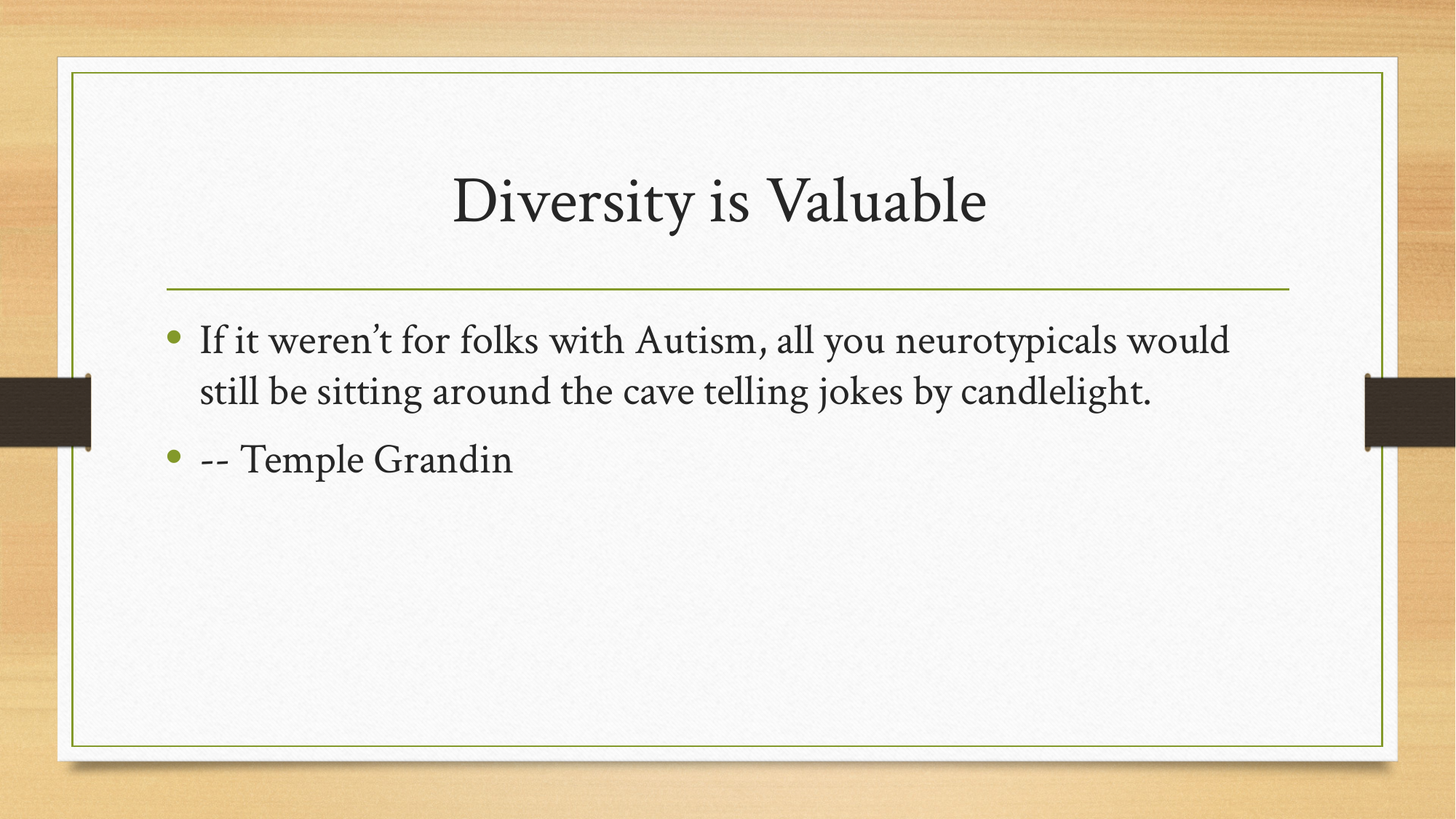

# Diversity is Valuable
If it weren’t for folks with Autism, all you neurotypicals would still be sitting around the cave telling jokes by candlelight.
-- Temple Grandin